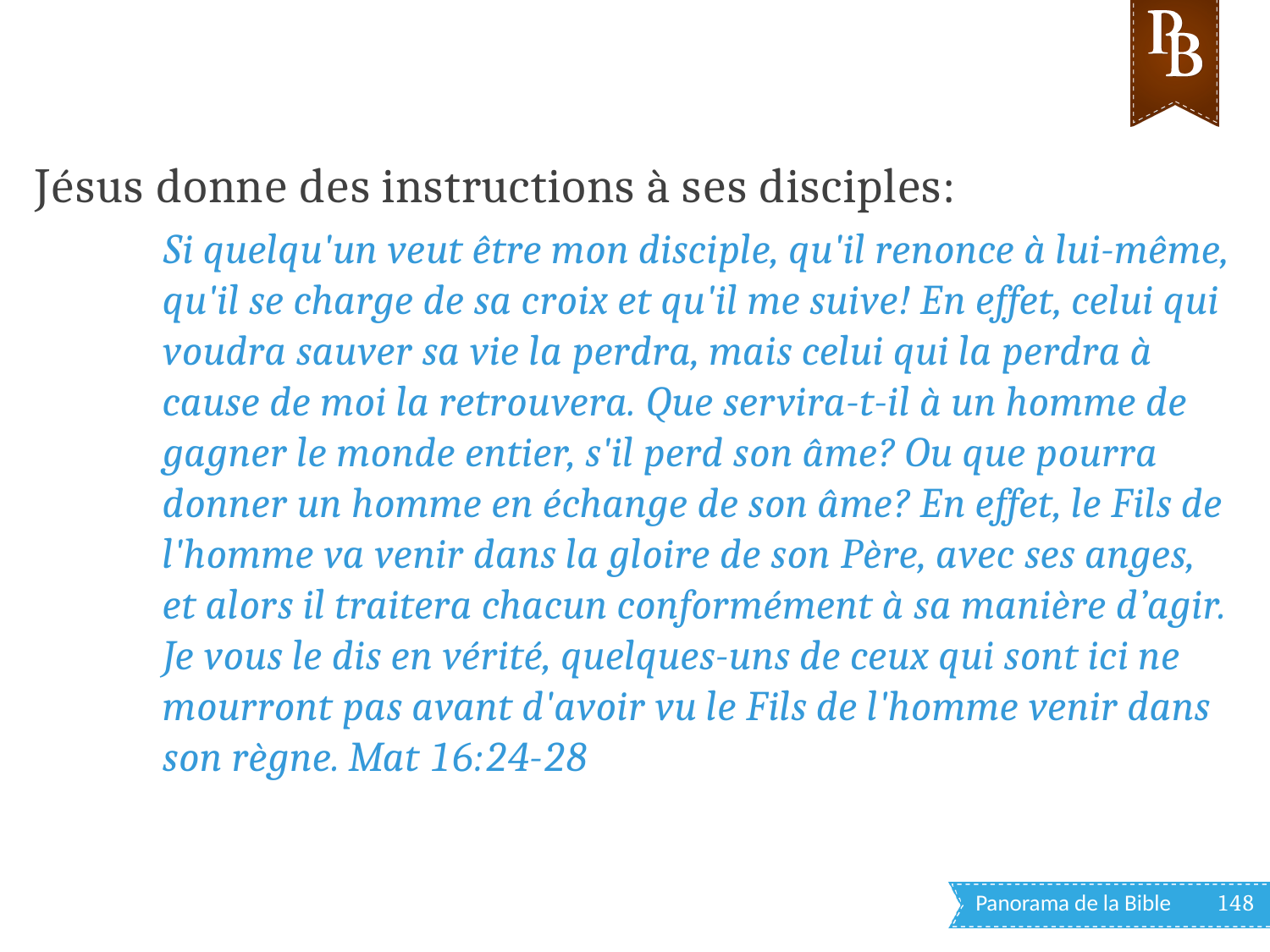

Jésus donne des instructions à ses disciples:
Si quelqu'un veut être mon disciple, qu'il renonce à lui-même, qu'il se charge de sa croix et qu'il me suive! En effet, celui qui voudra sauver sa vie la perdra, mais celui qui la perdra à cause de moi la retrouvera. Que servira-t-il à un homme de gagner le monde entier, s'il perd son âme? Ou que pourra donner un homme en échange de son âme? En effet, le Fils de l'homme va venir dans la gloire de son Père, avec ses anges, et alors il traitera chacun conformément à sa manière d’agir. Je vous le dis en vérité, quelques-uns de ceux qui sont ici ne mourront pas avant d'avoir vu le Fils de l'homme venir dans son règne. Mat 16:24-28